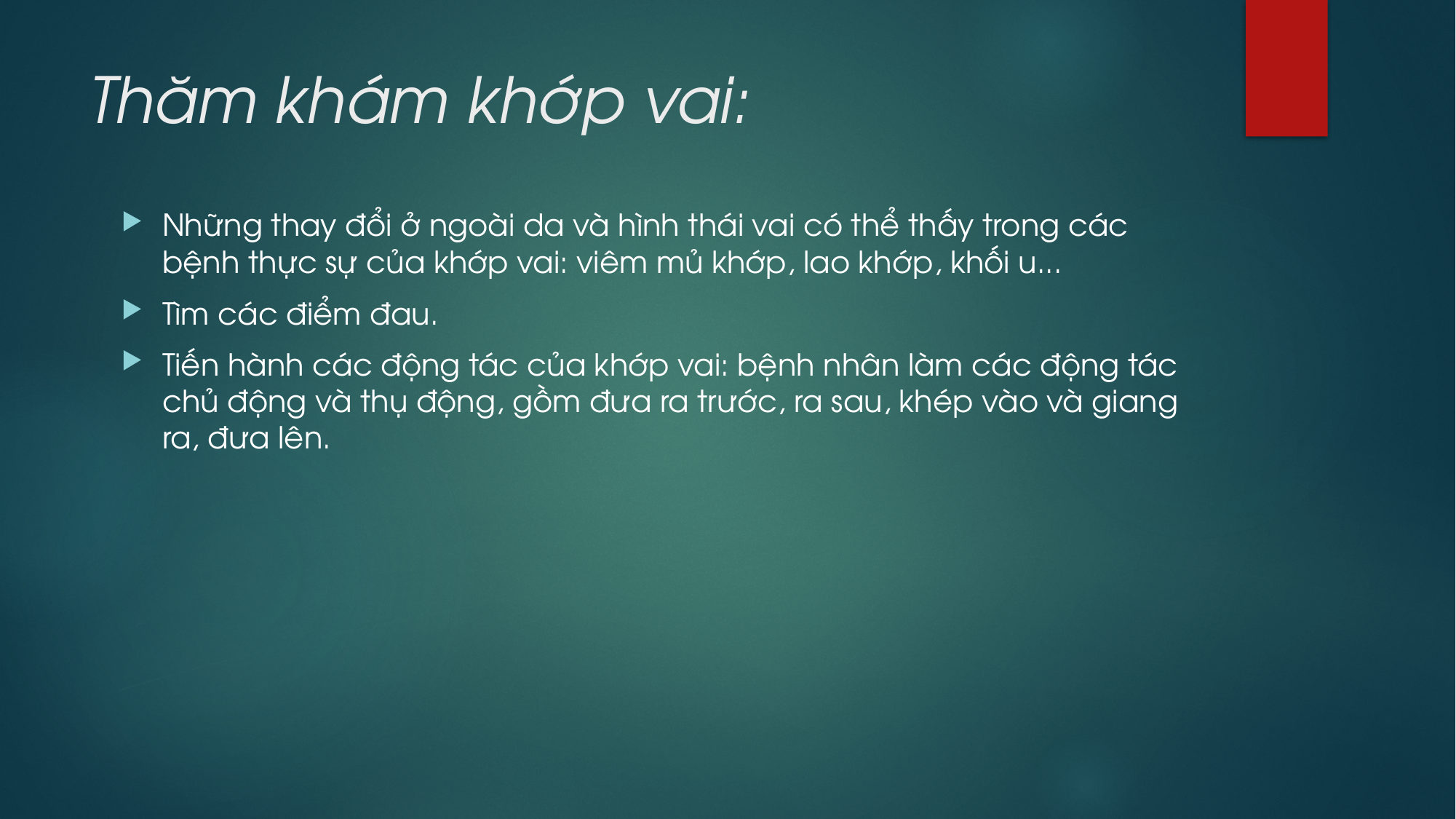

# Thăm khám khớp vai:
Những thay đổi ở ngoài da và hình thái vai có thể thấy trong các bệnh thực sự của khớp vai: viêm mủ khớp, lao khớp, khối u...
Tìm các điểm đau.
Tiến hành các động tác của khớp vai: bệnh nhân làm các động tác chủ động và thụ động, gồm đưa ra trước, ra sau, khép vào và giang ra, đưa lên.